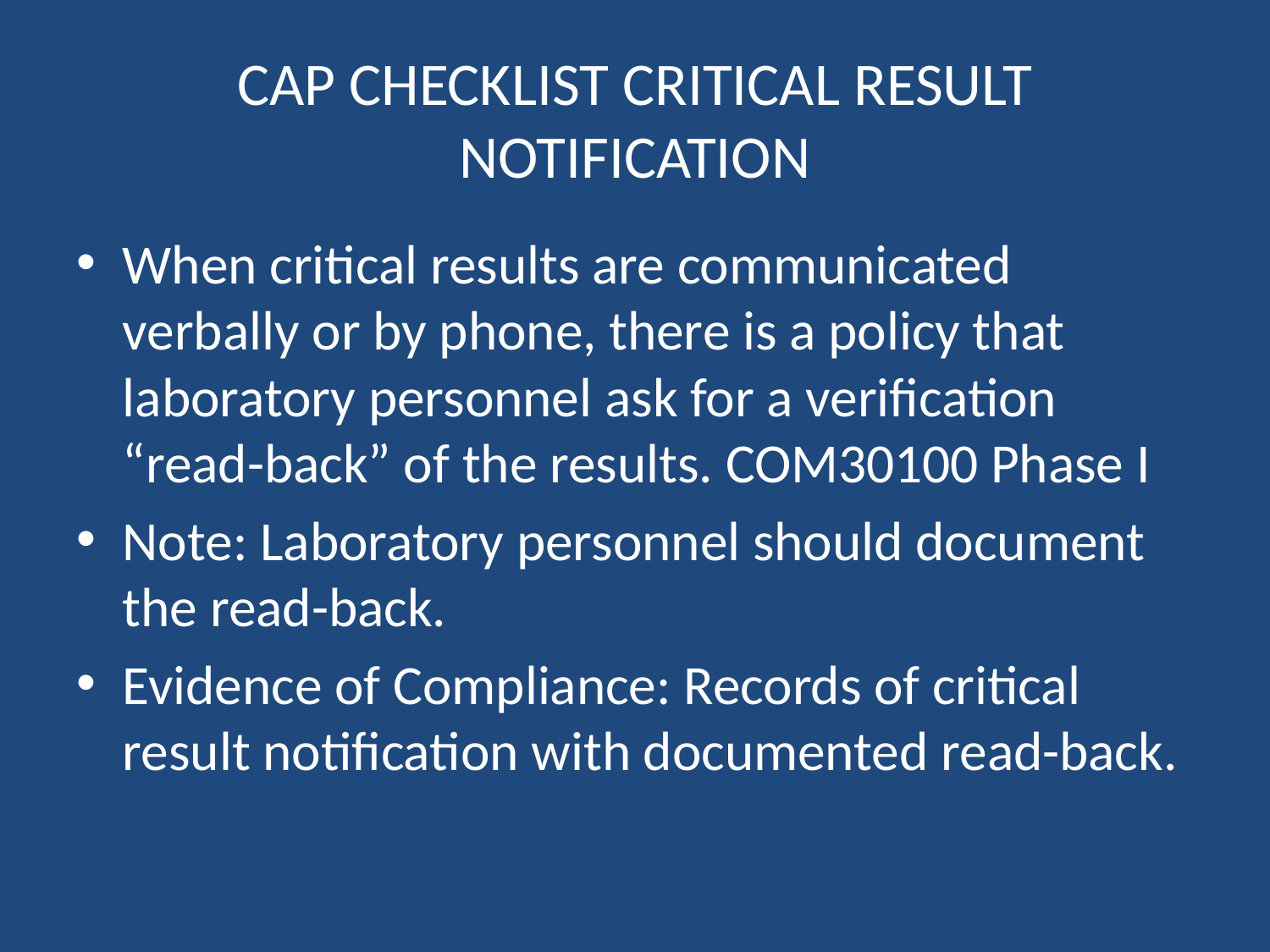

# CAP CHECKLIST CRITICAL RESULT NOTIFICATION
When critical results are communicated verbally or by phone, there is a policy that laboratory personnel ask for a verification “read-back” of the results. COM30100 Phase I
Note: Laboratory personnel should document the read-back.
Evidence of Compliance: Records of critical result notification with documented read-back.